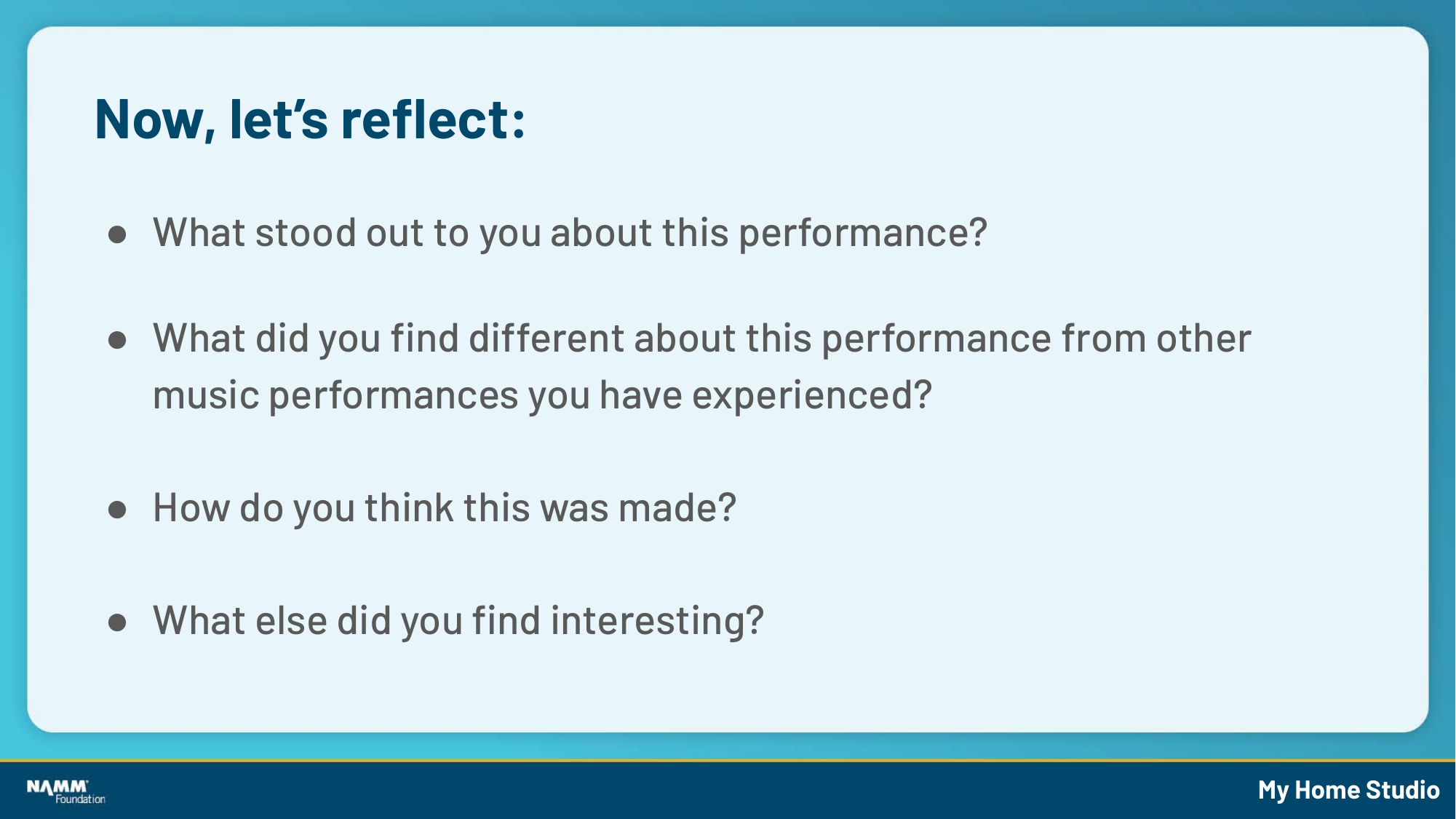

# Now, let’s reflect:
What stood out to you about this performance?
What did you find different about this performance from other music performances you have experienced?
How do you think this was made?
What else did you find interesting?